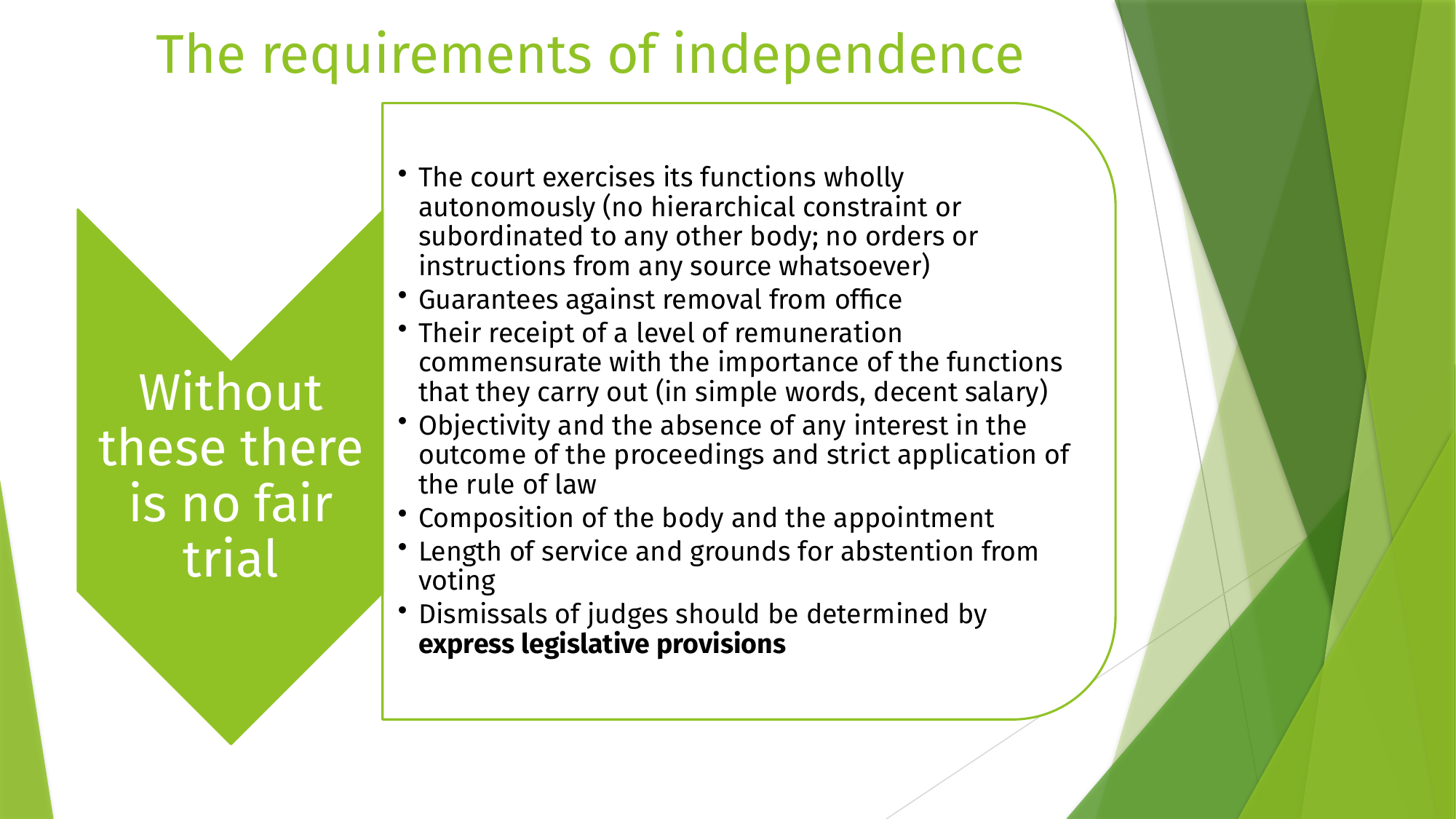

# The requirements of independence
Without these there is no fair trial
The court exercises its functions wholly autonomously (no hierarchical constraint or subordinated to any other body; no orders or instructions from any source whatsoever)
Guarantees against removal from office
Their receipt of a level of remuneration commensurate with the importance of the functions that they carry out (in simple words, decent salary)
Objectivity and the absence of any interest in the outcome of the proceedings and strict application of the rule of law
Composition of the body and the appointment
Length of service and grounds for abstention from voting
Dismissals of judges should be determined by express legislative provisions